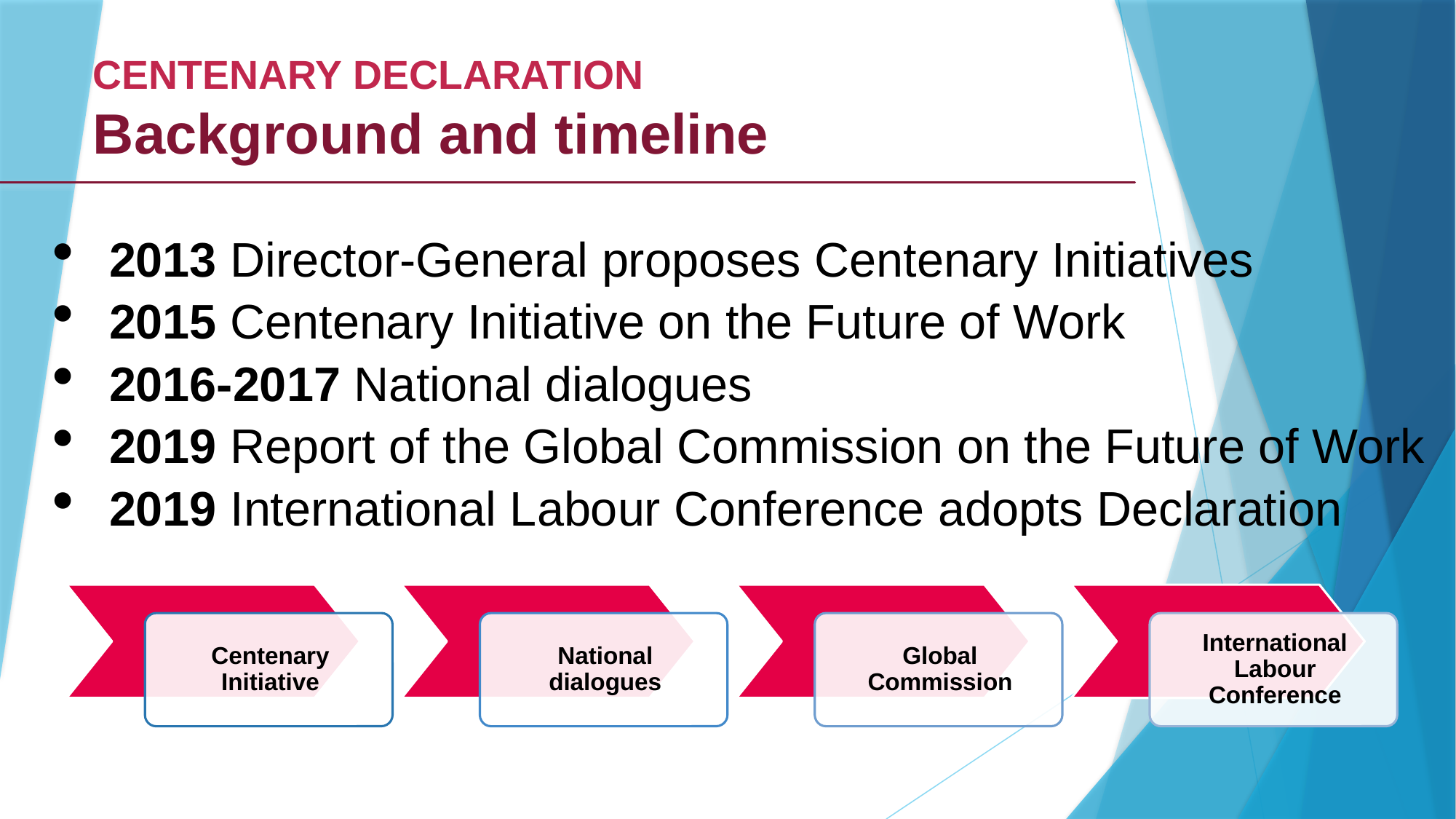

CENTENARY DECLARATION
Background and timeline
2013 Director-General proposes Centenary Initiatives
2015 Centenary Initiative on the Future of Work
2016-2017 National dialogues
2019 Report of the Global Commission on the Future of Work
2019 International Labour Conference adopts Declaration
Centenary Initiative
National dialogues
Global Commission
International Labour Conference